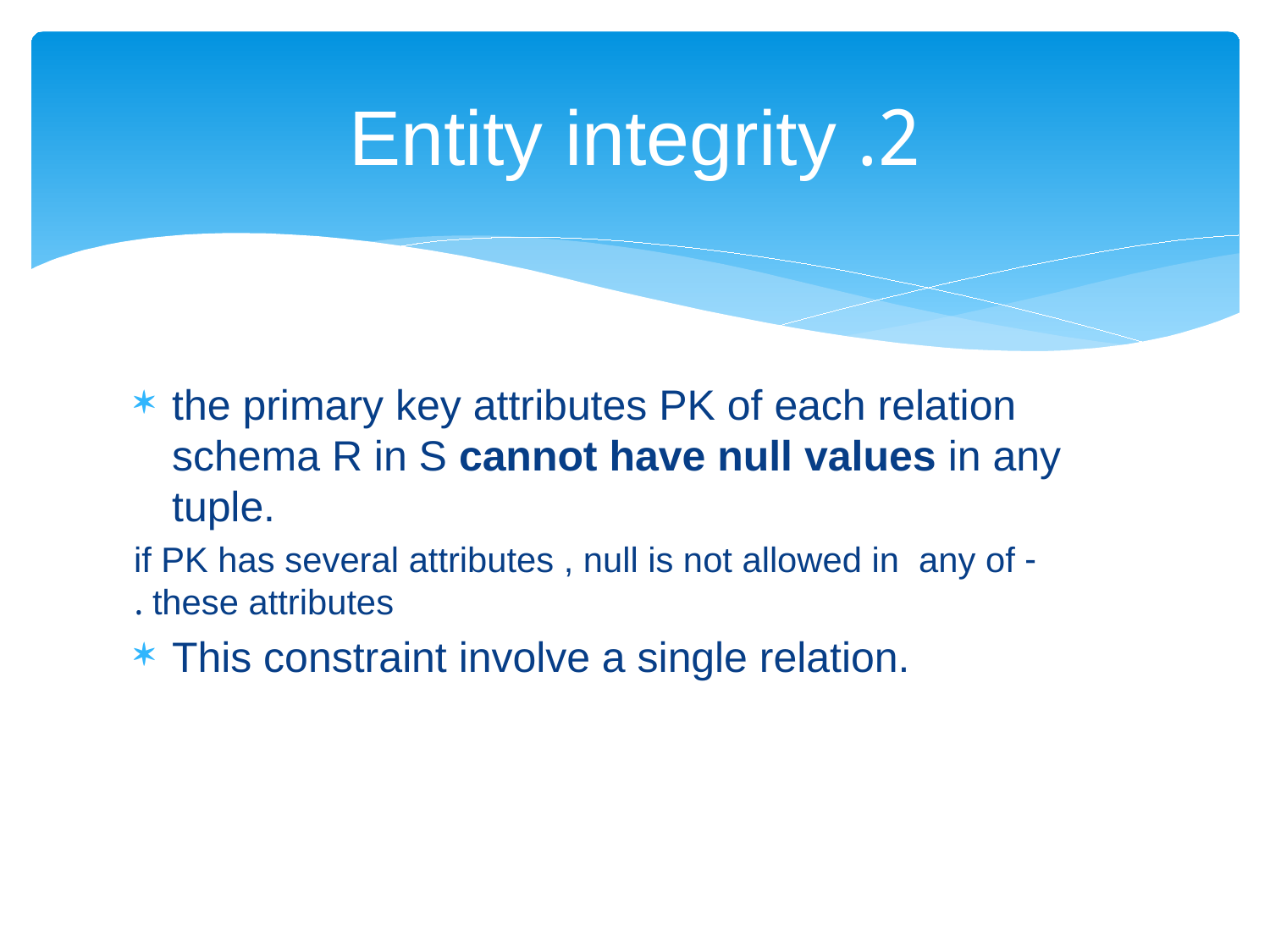

# 2. Entity integrity
the primary key attributes PK of each relation schema R in S cannot have null values in any tuple.
- if PK has several attributes , null is not allowed in  any of these attributes .
This constraint involve a single relation.